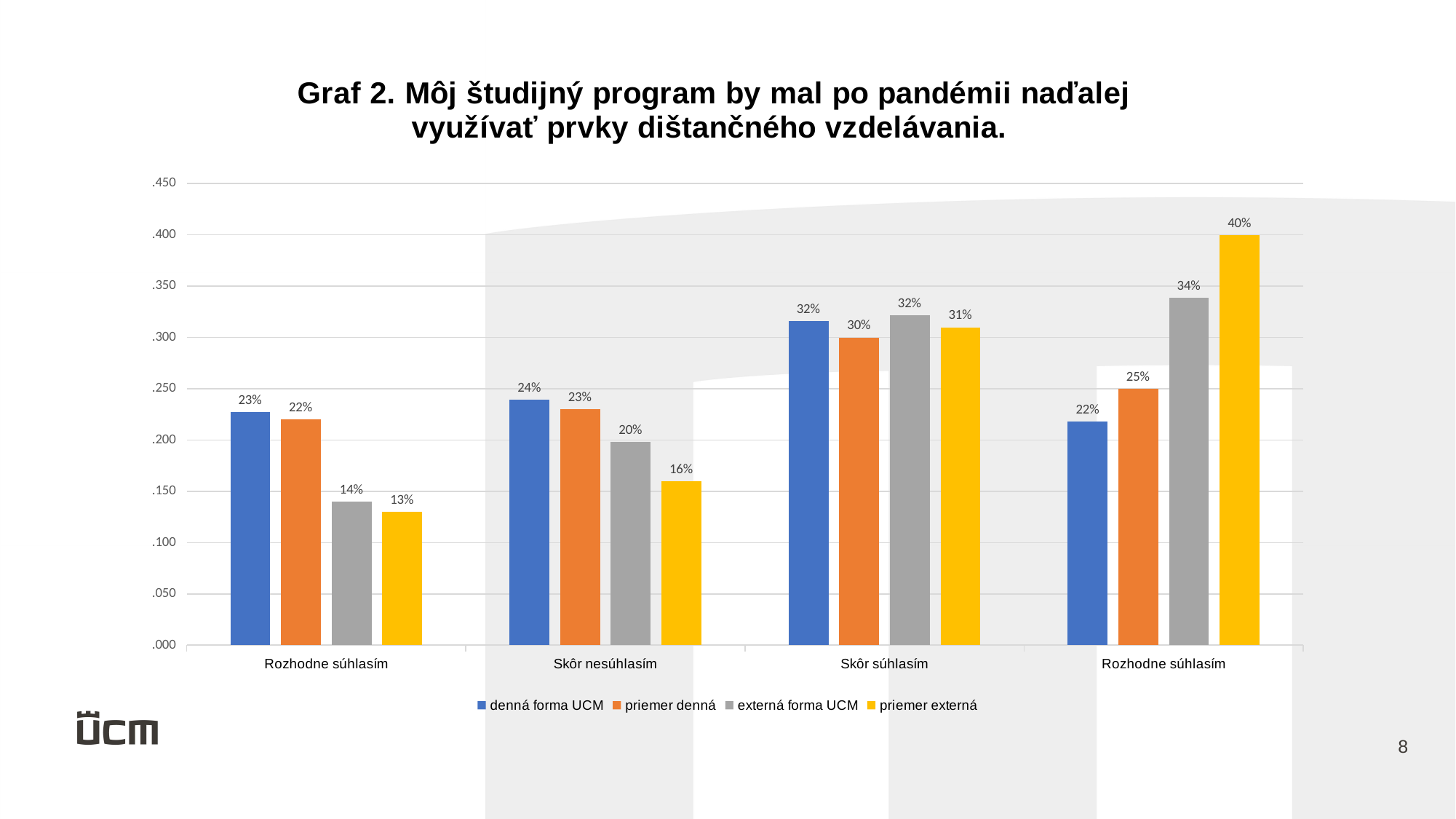

### Chart: Graf 2. Môj študijný program by mal po pandémii naďalej využívať prvky dištančného vzdelávania.

| Category | denná forma UCM | priemer denná | externá forma UCM | priemer externá |
|---|---|---|---|---|
| Rozhodne súhlasím | 0.227 | 0.22 | 0.14 | 0.13 |
| Skôr nesúhlasím | 0.239 | 0.23 | 0.198 | 0.16 |
| Skôr súhlasím | 0.316 | 0.3 | 0.322 | 0.31 |
| Rozhodne súhlasím | 0.218 | 0.25 | 0.339 | 0.4 |